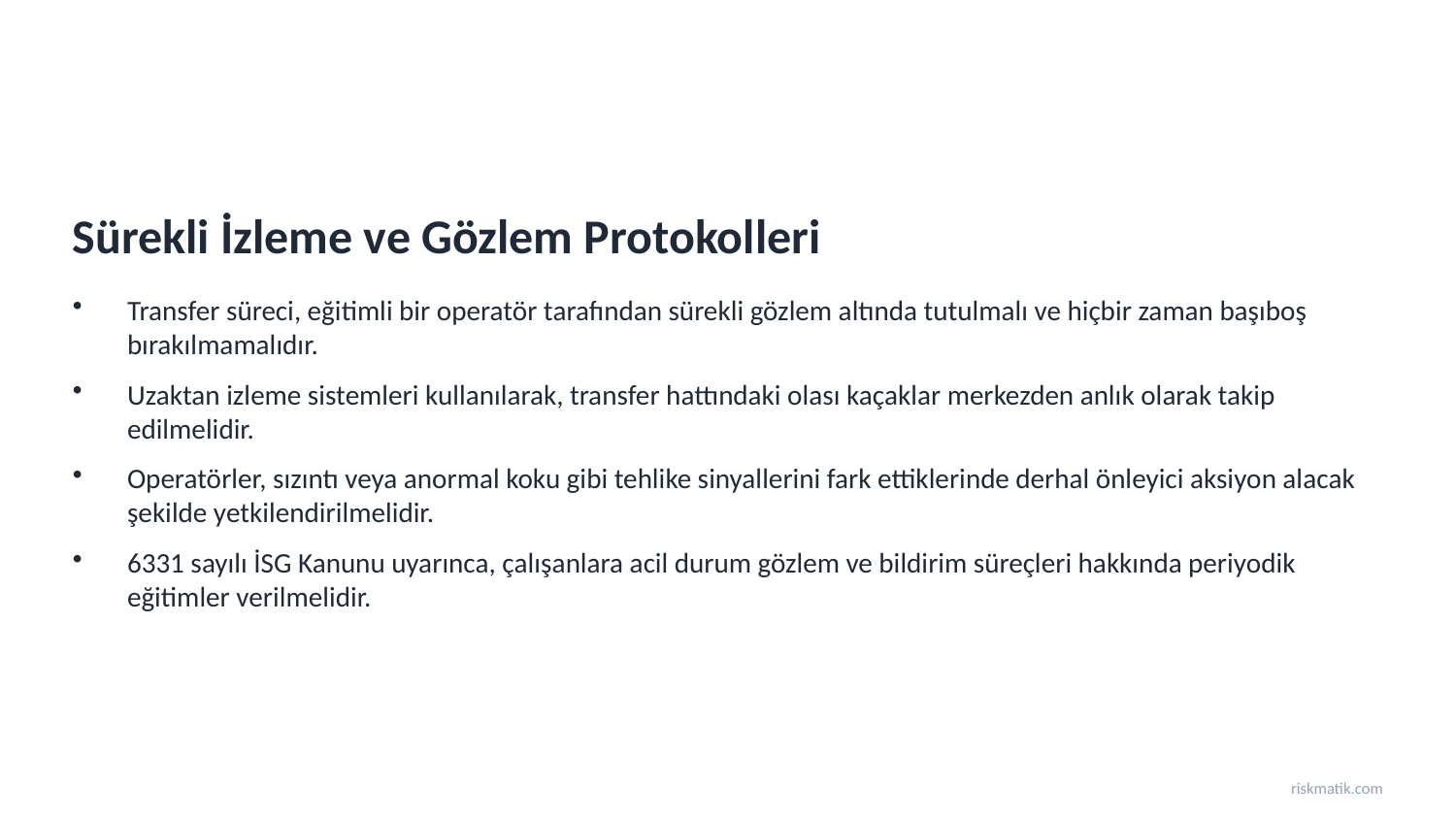

Sürekli İzleme ve Gözlem Protokolleri
Transfer süreci, eğitimli bir operatör tarafından sürekli gözlem altında tutulmalı ve hiçbir zaman başıboş bırakılmamalıdır.
Uzaktan izleme sistemleri kullanılarak, transfer hattındaki olası kaçaklar merkezden anlık olarak takip edilmelidir.
Operatörler, sızıntı veya anormal koku gibi tehlike sinyallerini fark ettiklerinde derhal önleyici aksiyon alacak şekilde yetkilendirilmelidir.
6331 sayılı İSG Kanunu uyarınca, çalışanlara acil durum gözlem ve bildirim süreçleri hakkında periyodik eğitimler verilmelidir.
riskmatik.com